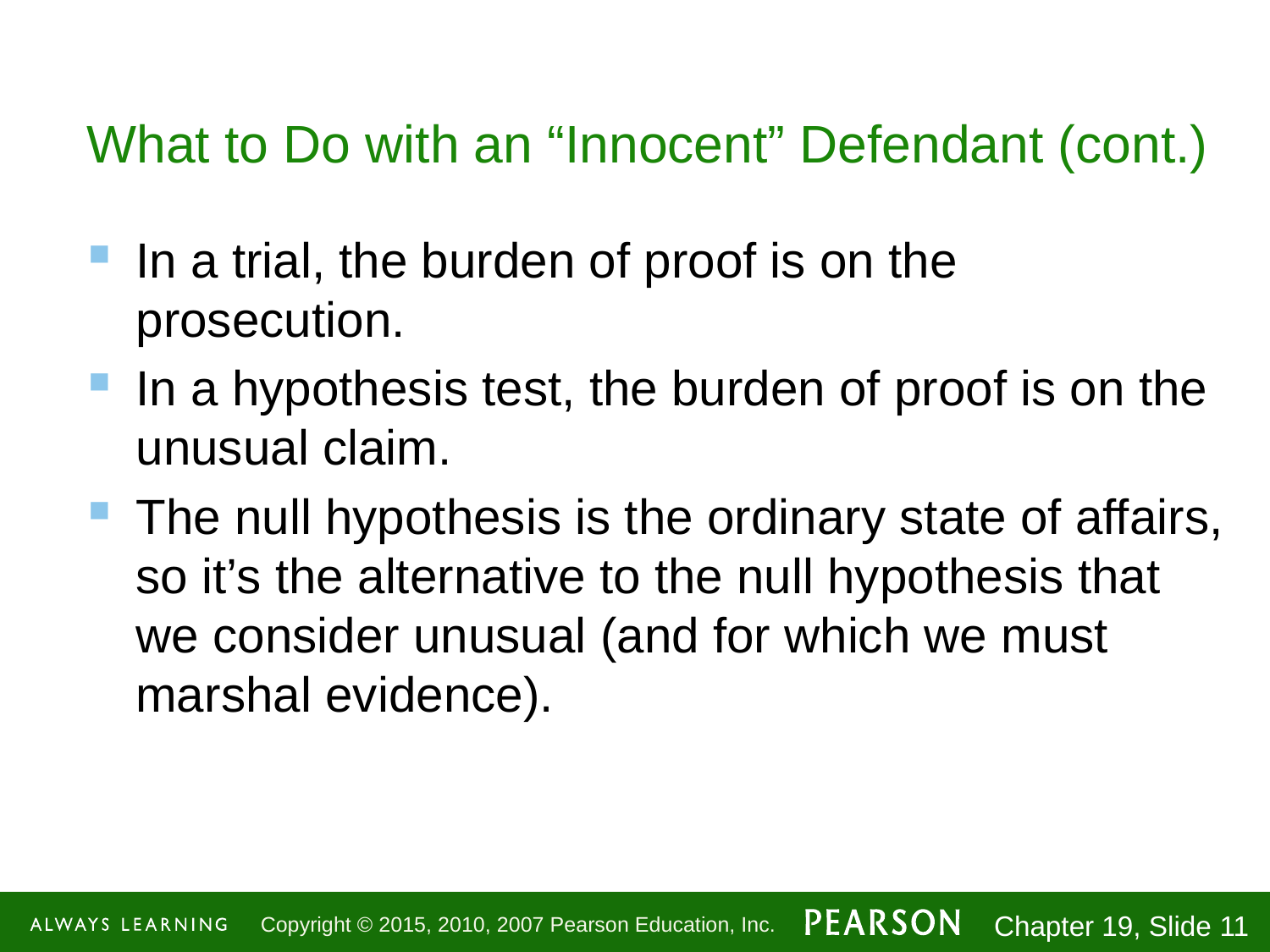

# What to Do with an “Innocent” Defendant (cont.)
In a trial, the burden of proof is on the prosecution.
In a hypothesis test, the burden of proof is on the unusual claim.
The null hypothesis is the ordinary state of affairs, so it’s the alternative to the null hypothesis that we consider unusual (and for which we must marshal evidence).